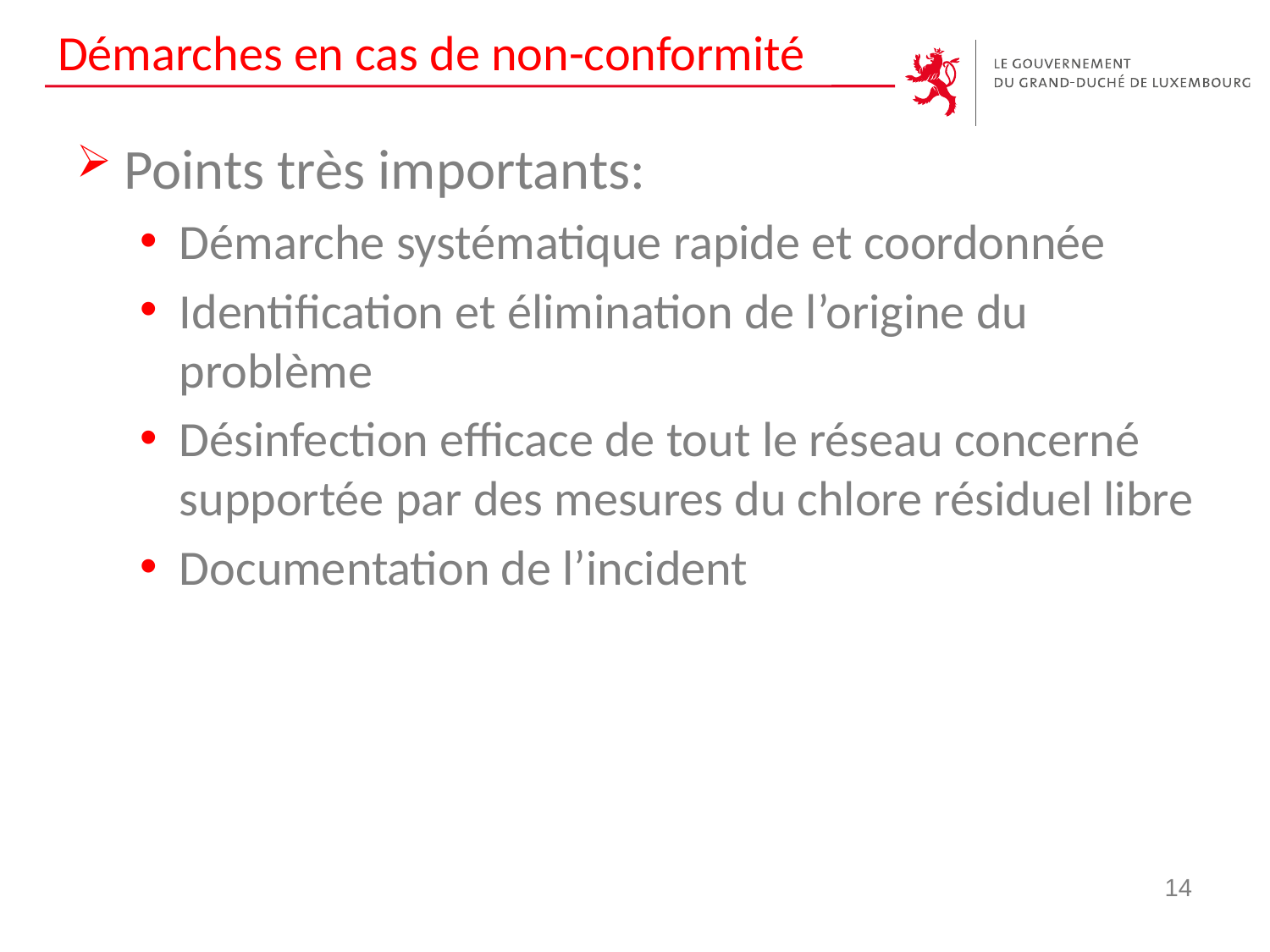

# Démarches en cas de non-conformité
Points très importants:
Démarche systématique rapide et coordonnée
Identification et élimination de l’origine du problème
Désinfection efficace de tout le réseau concerné supportée par des mesures du chlore résiduel libre
Documentation de l’incident
14